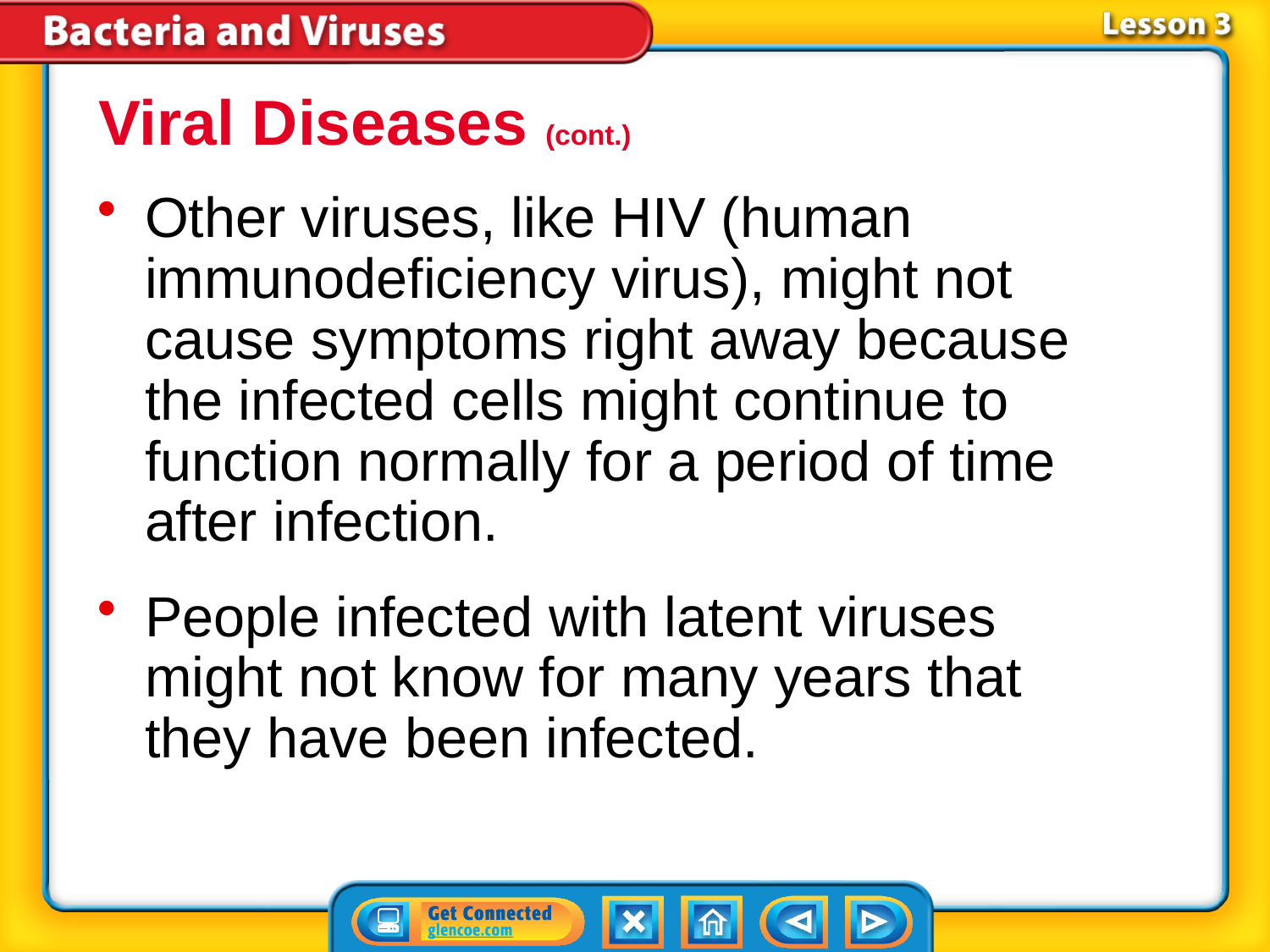

Viral Diseases (cont.)
Other viruses, like HIV (human immunodeficiency virus), might not cause symptoms right away because the infected cells might continue to function normally for a period of time after infection.
People infected with latent viruses might not know for many years that they have been infected.
# Lesson 3